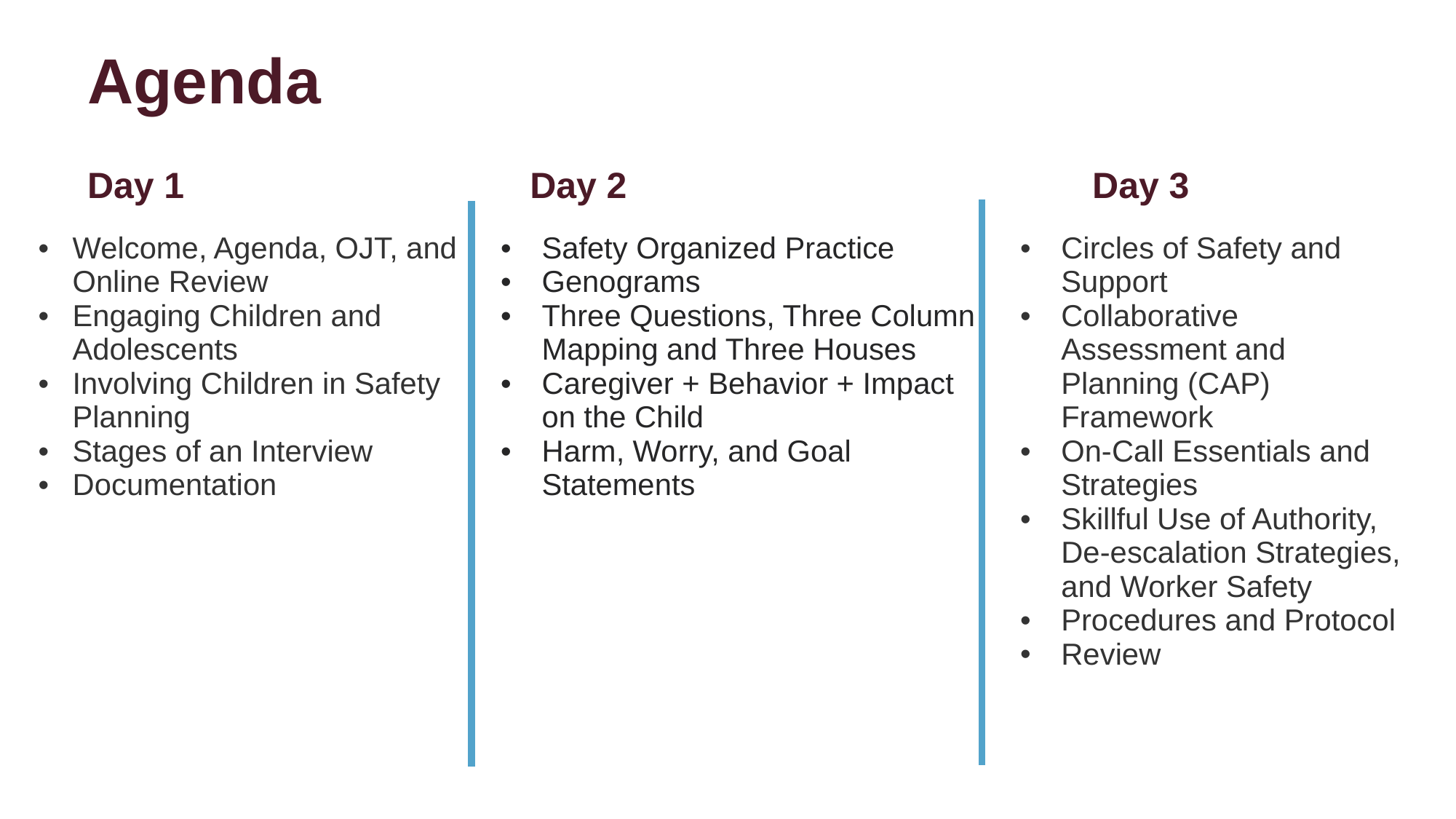

# Agenda
Day 1
Day 2
Day 3
|  | Welcome, Agenda, OJT, and Online Review Engaging Children and Adolescents Involving Children in Safety Planning Stages of an Interview Documentation |
| --- | --- |
|  | Safety Organized Practice Genograms Three Questions, Three Column Mapping and Three Houses Caregiver + Behavior + Impact on the Child Harm, Worry, and Goal Statements |
| --- | --- |
|  | Circles of Safety and Support Collaborative Assessment and Planning (CAP) Framework On-Call Essentials and Strategies Skillful Use of Authority, De-escalation Strategies, and Worker Safety Procedures and Protocol Review |
| --- | --- |